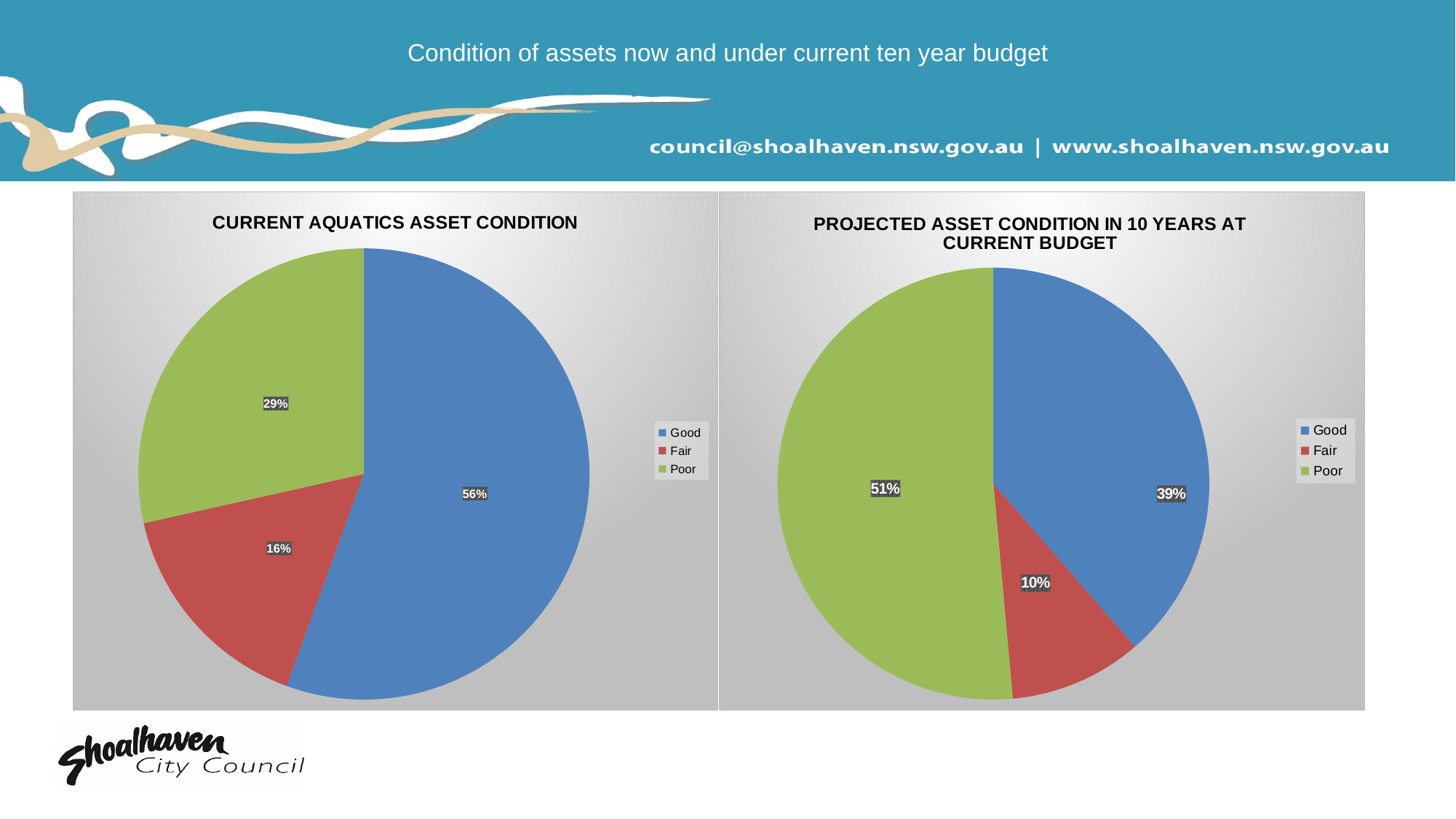

# Condition of assets now and under current ten year budget

### Chart: CURRENT AQUATICS ASSET CONDITION

| Category |  |
|---|---|
| Good  | 42739689.0 |
| Fair | 12250447.0 |
| Poor | 21921313.0 |

### Chart: PROJECTED ASSET CONDITION IN 10 YEARS AT CURRENT BUDGET

| Category |  |
|---|---|
| Good  | 29712773.0 |
| Fair | 7638503.0 |
| Poor | 39560173.0 |